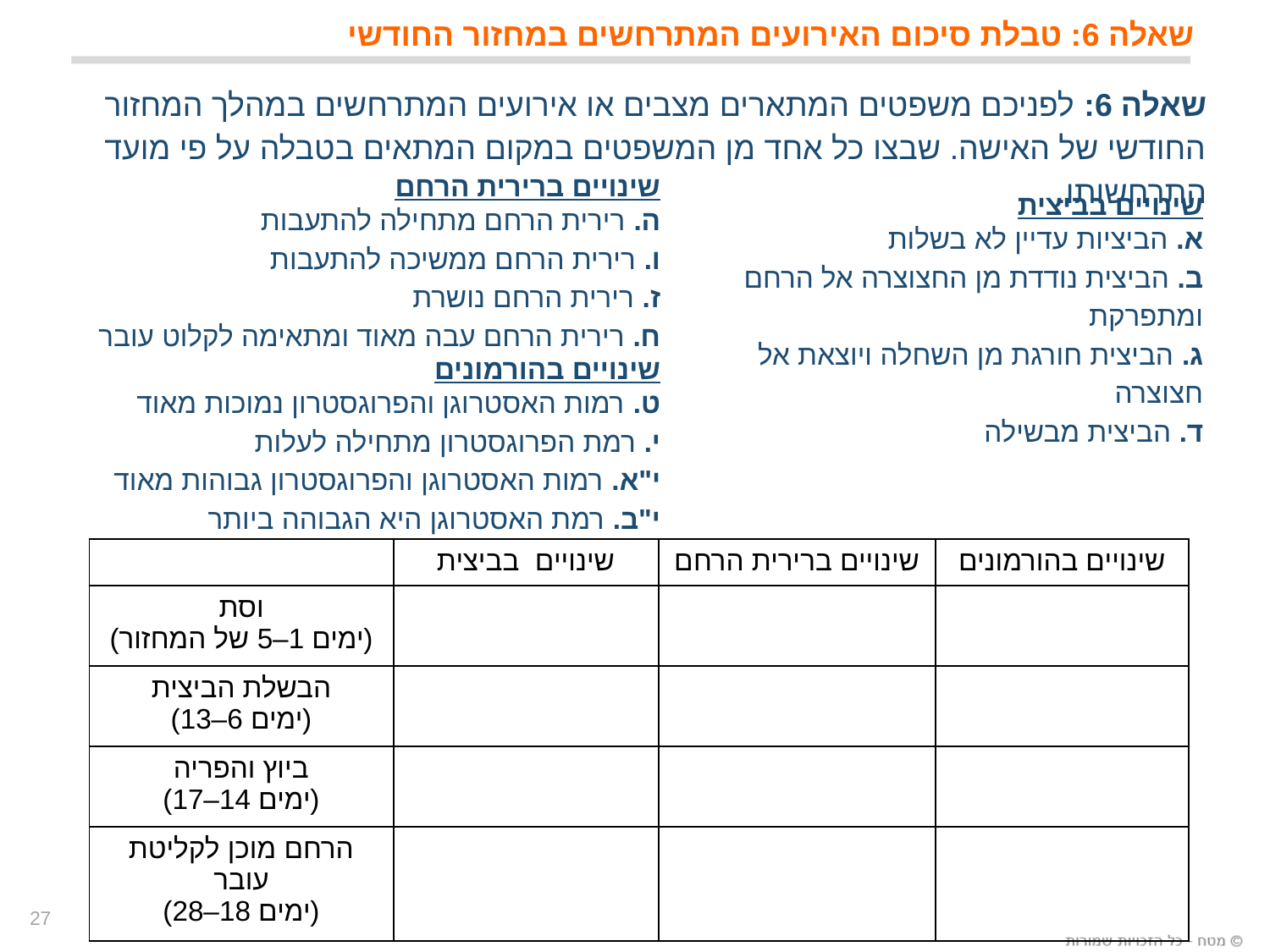

שאלה 6: טבלת סיכום האירועים המתרחשים במחזור החודשי

שאלה 6: לפניכם משפטים המתארים מצבים או אירועים המתרחשים במהלך המחזור החודשי של האישה. שבצו כל אחד מן המשפטים במקום המתאים בטבלה על פי מועד התרחשותו.

שינויים ברירית הרחם
ה. רירית הרחם מתחילה להתעבות
ו. רירית הרחם ממשיכה להתעבות
ז. רירית הרחם נושרת
ח. רירית הרחם עבה מאוד ומתאימה לקלוט עובר
שינויים בהורמונים
ט. רמות האסטרוגן והפרוגסטרון נמוכות מאוד
י. רמת הפרוגסטרון מתחילה לעלות
י"א. רמות האסטרוגן והפרוגסטרון גבוהות מאוד
י"ב. רמת האסטרוגן היא הגבוהה ביותר
שינויים בביצית
א. הביציות עדיין לא בשלות
ב. הביצית נודדת מן החצוצרה אל הרחם ומתפרקת
ג. הביצית חורגת מן השחלה ויוצאת אל חצוצרה
ד. הביצית מבשילה
|  | שינויים בביצית | שינויים ברירית הרחם | שינויים בהורמונים |
| --- | --- | --- | --- |
| וסת (ימים 1–5 של המחזור) |  |  |  |
| הבשלת הביצית (ימים 6–13) |  |  |  |
| ביוץ והפריה (ימים 14–17) |  |  |  |
| הרחם מוכן לקליטת עובר (ימים 18–28) |  |  |  |
27